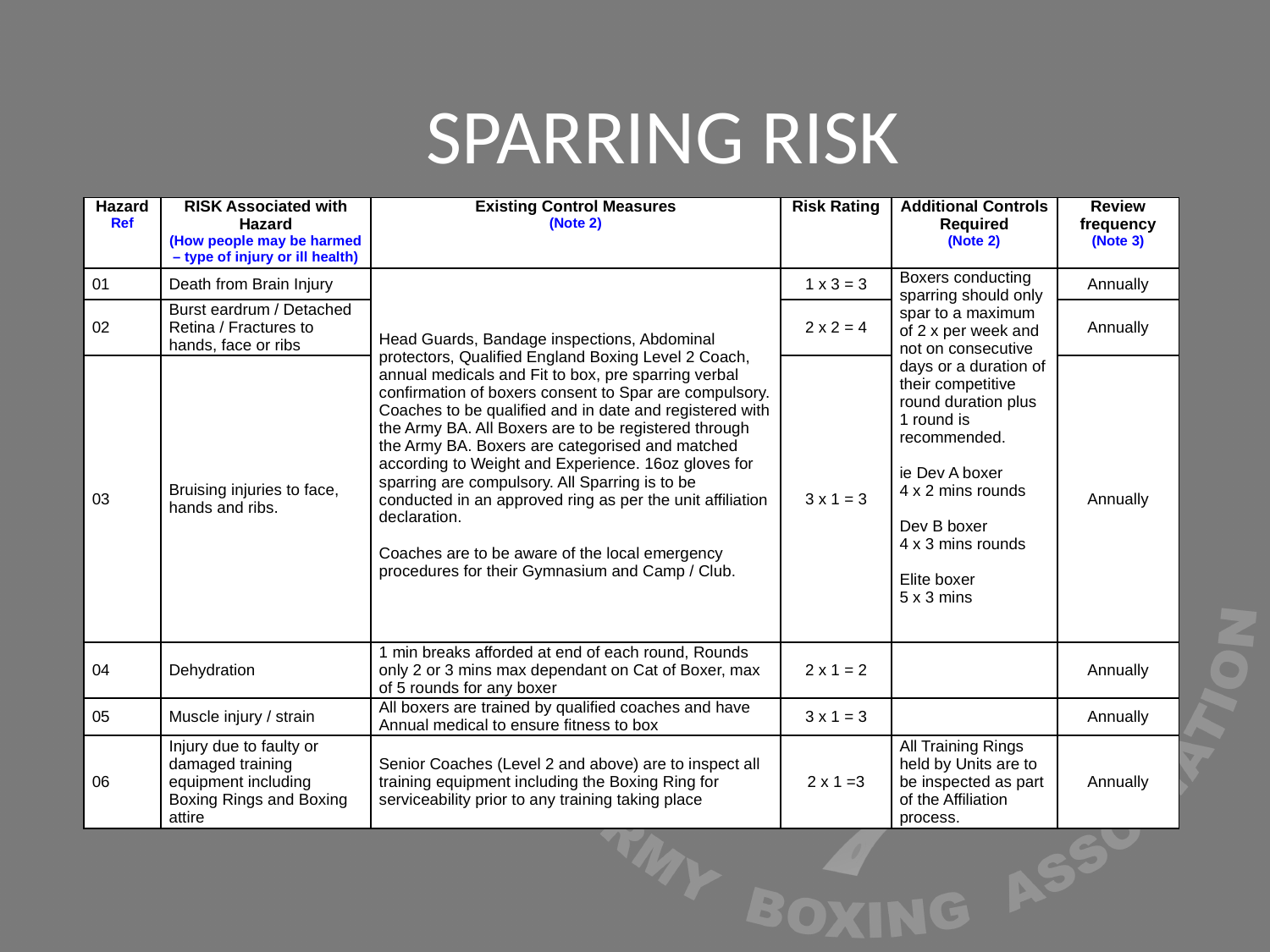

# SPARRING RISK
| Hazard Ref | RISK Associated with Hazard (How people may be harmed – type of injury or ill health) | Existing Control Measures (Note 2) | Risk Rating | Additional Controls Required (Note 2) | Review frequency (Note 3) |
| --- | --- | --- | --- | --- | --- |
| 01 | Death from Brain Injury | Head Guards, Bandage inspections, Abdominal protectors, Qualified England Boxing Level 2 Coach, annual medicals and Fit to box, pre sparring verbal confirmation of boxers consent to Spar are compulsory. Coaches to be qualified and in date and registered with the Army BA. All Boxers are to be registered through the Army BA. Boxers are categorised and matched according to Weight and Experience. 16oz gloves for sparring are compulsory. All Sparring is to be conducted in an approved ring as per the unit affiliation declaration.   Coaches are to be aware of the local emergency procedures for their Gymnasium and Camp / Club. | 1 x 3 = 3 | Boxers conducting sparring should only spar to a maximum of 2 x per week and not on consecutive days or a duration of their competitive round duration plus 1 round is recommended.   ie Dev A boxer 4 x 2 mins rounds   Dev B boxer 4 x 3 mins rounds   Elite boxer 5 x 3 mins | Annually |
| 02 | Burst eardrum / Detached Retina / Fractures to hands, face or ribs |  | 2 x 2 = 4 |  | Annually |
| 03 | Bruising injuries to face, hands and ribs. |  | 3 x 1 = 3 |  | Annually |
| 04 | Dehydration | 1 min breaks afforded at end of each round, Rounds only 2 or 3 mins max dependant on Cat of Boxer, max of 5 rounds for any boxer | 2 x 1 = 2 |  | Annually |
| 05 | Muscle injury / strain | All boxers are trained by qualified coaches and have Annual medical to ensure fitness to box | 3 x 1 = 3 |  | Annually |
| 06 | Injury due to faulty or damaged training equipment including Boxing Rings and Boxing attire | Senior Coaches (Level 2 and above) are to inspect all training equipment including the Boxing Ring for serviceability prior to any training taking place | 2 x 1 =3 | All Training Rings held by Units are to be inspected as part of the Affiliation process. | Annually |